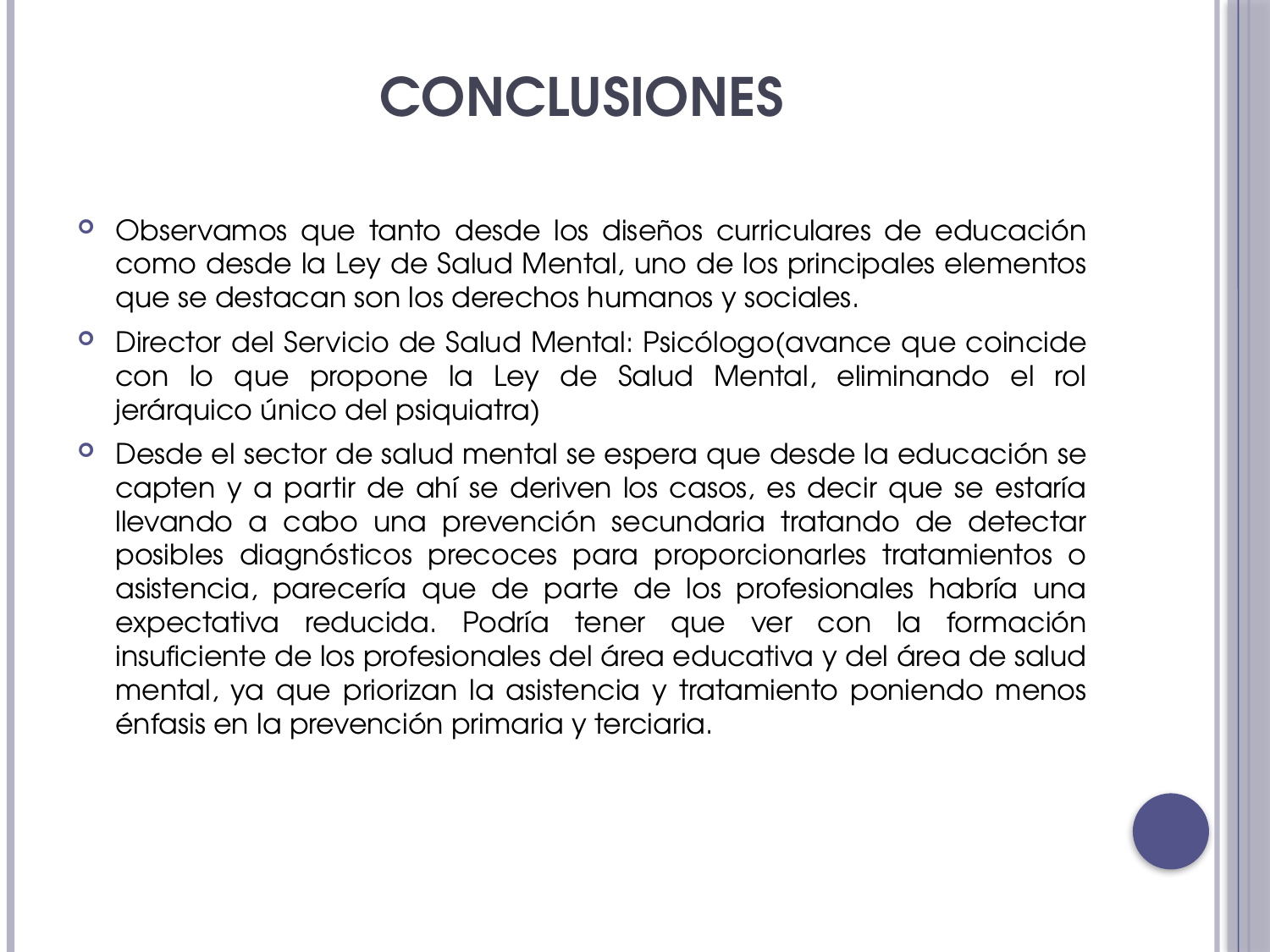

# Conclusiones
Observamos que tanto desde los diseños curriculares de educación como desde la Ley de Salud Mental, uno de los principales elementos que se destacan son los derechos humanos y sociales.
Director del Servicio de Salud Mental: Psicólogo(avance que coincide con lo que propone la Ley de Salud Mental, eliminando el rol jerárquico único del psiquiatra)
Desde el sector de salud mental se espera que desde la educación se capten y a partir de ahí se deriven los casos, es decir que se estaría llevando a cabo una prevención secundaria tratando de detectar posibles diagnósticos precoces para proporcionarles tratamientos o asistencia, parecería que de parte de los profesionales habría una expectativa reducida. Podría tener que ver con la formación insuficiente de los profesionales del área educativa y del área de salud mental, ya que priorizan la asistencia y tratamiento poniendo menos énfasis en la prevención primaria y terciaria.